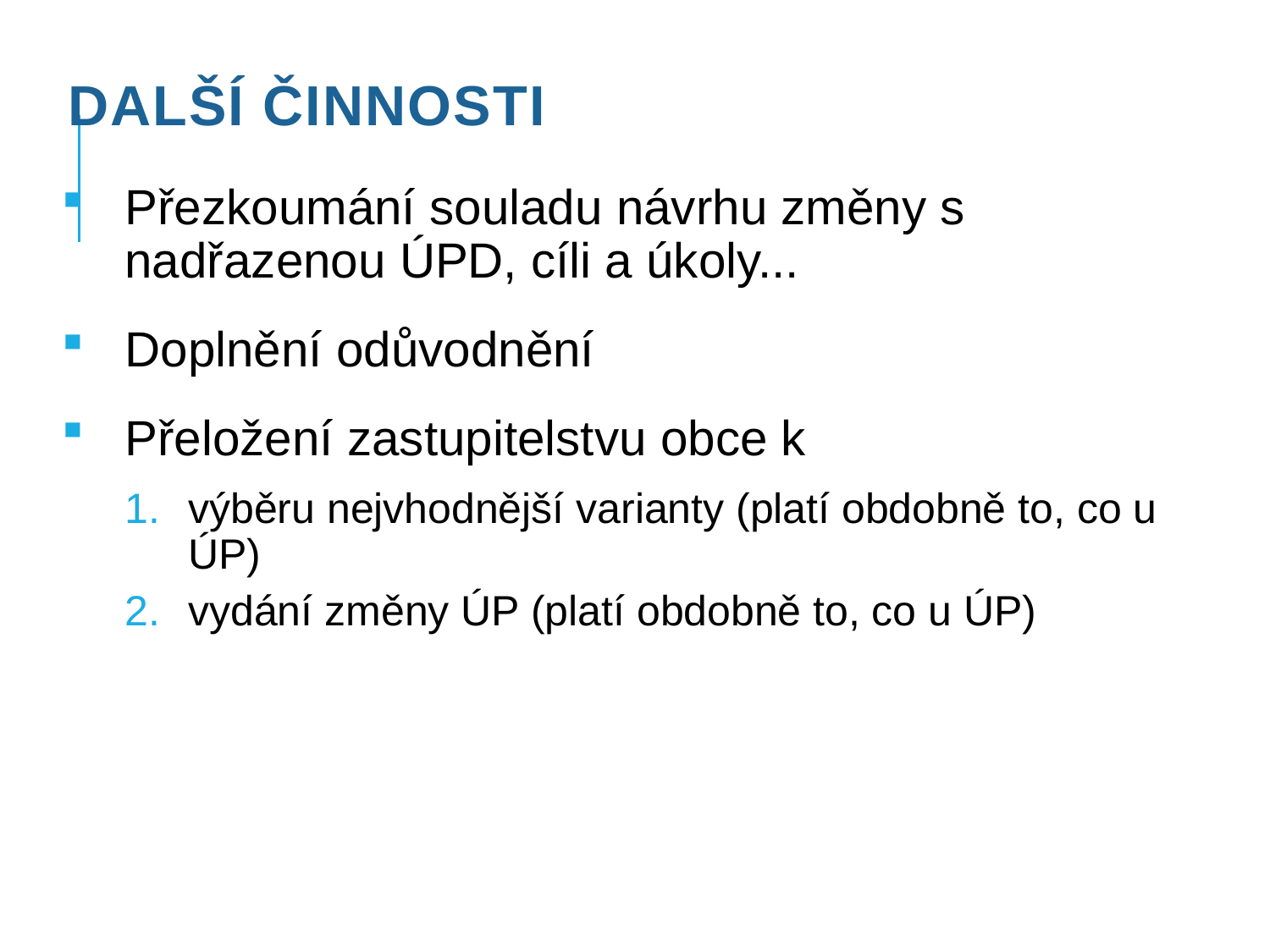

# Další činnosti
Přezkoumání souladu návrhu změny s nadřazenou ÚPD, cíli a úkoly...
Doplnění odůvodnění
Přeložení zastupitelstvu obce k
výběru nejvhodnější varianty (platí obdobně to, co u ÚP)
vydání změny ÚP (platí obdobně to, co u ÚP)